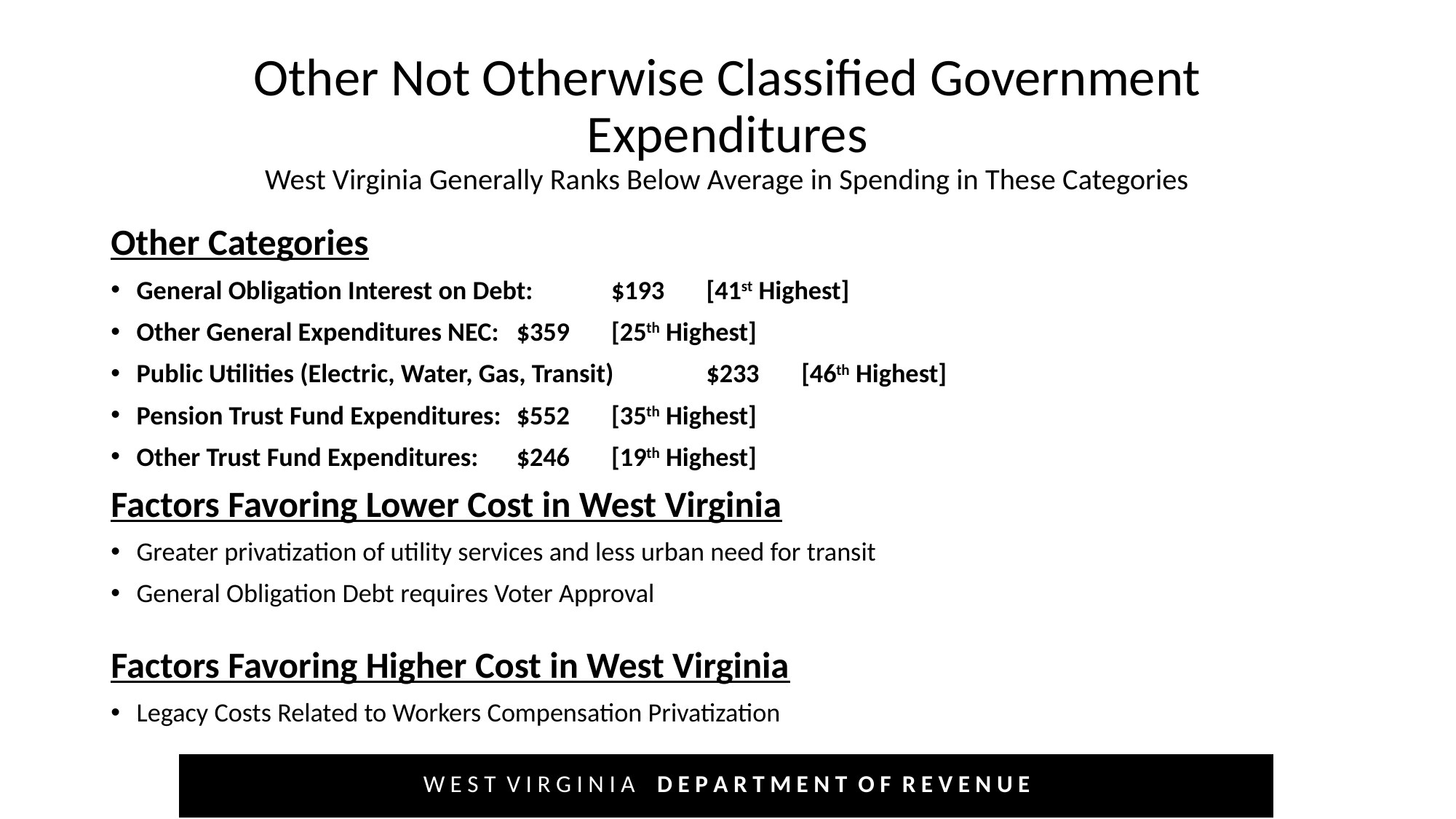

# Other Not Otherwise Classified Government Expenditures West Virginia Generally Ranks Below Average in Spending in These Categories
Other Categories
General Obligation Interest on Debt: 			$193 	[41st Highest]
Other General Expenditures NEC:				$359	[25th Highest]
Public Utilities (Electric, Water, Gas, Transit)		$233	[46th Highest]
Pension Trust Fund Expenditures:				$552	[35th Highest]
Other Trust Fund Expenditures:				$246	[19th Highest]
Factors Favoring Lower Cost in West Virginia
Greater privatization of utility services and less urban need for transit
General Obligation Debt requires Voter Approval

Factors Favoring Higher Cost in West Virginia
Legacy Costs Related to Workers Compensation Privatization

W E S T  V I R G I N I A    D E P A R T M E N T  O F  R E V E N U E